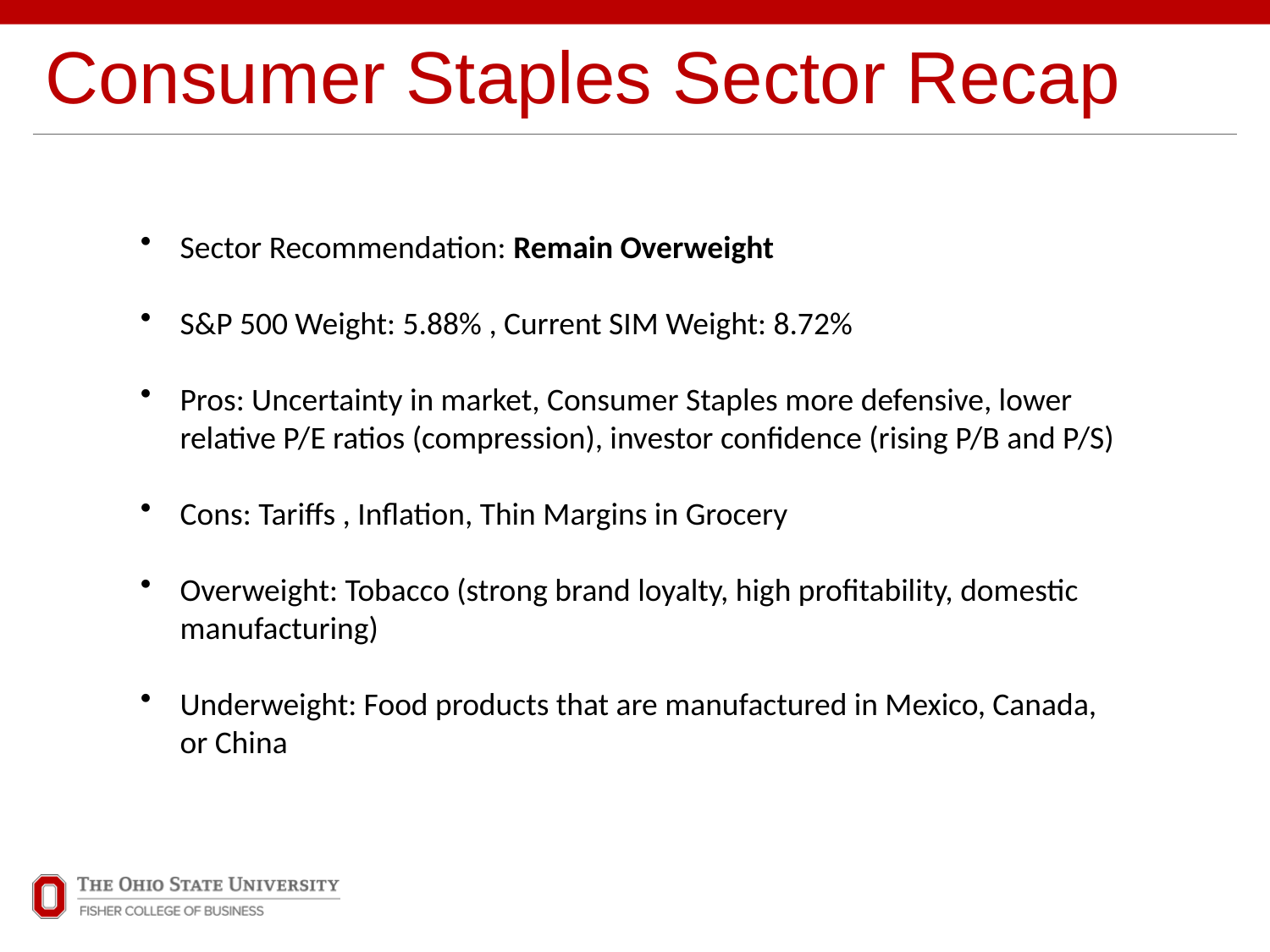

# Consumer Staples Sector Recap

Sector Recommendation: Remain Overweight

S&P 500 Weight: 5.88% , Current SIM Weight: 8.72%

Pros: Uncertainty in market, Consumer Staples more defensive, lower relative P/E ratios (compression), investor confidence (rising P/B and P/S)

Cons: Tariffs , Inflation, Thin Margins in Grocery

Overweight: Tobacco (strong brand loyalty, high profitability, domestic manufacturing)

Underweight: Food products that are manufactured in Mexico, Canada, or China